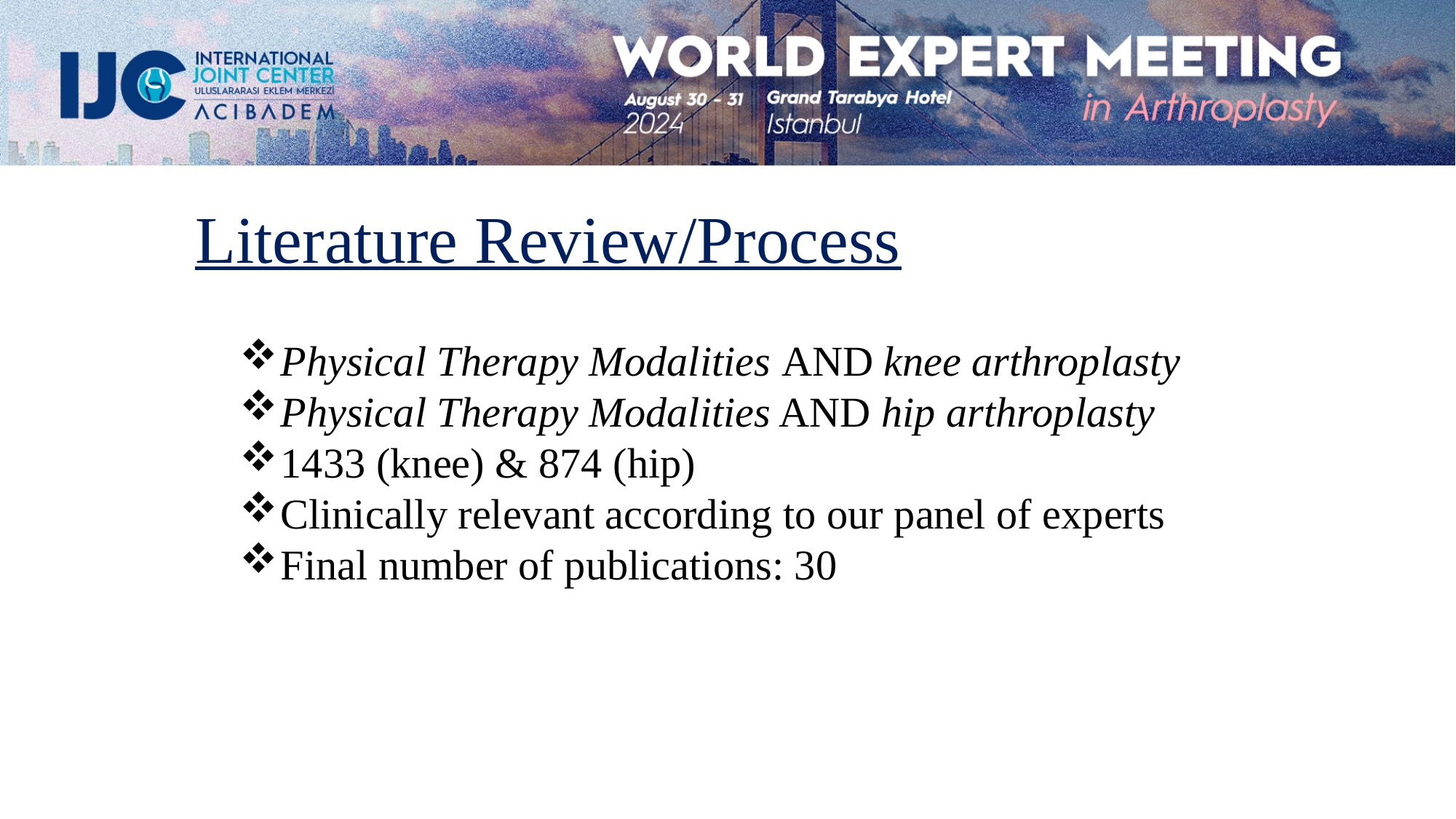

Literature Review/Process

Physical Therapy Modalities AND knee arthroplasty
Physical Therapy Modalities AND hip arthroplasty
1433 (knee) & 874 (hip)
Clinically relevant according to our panel of experts
Final number of publications: 30